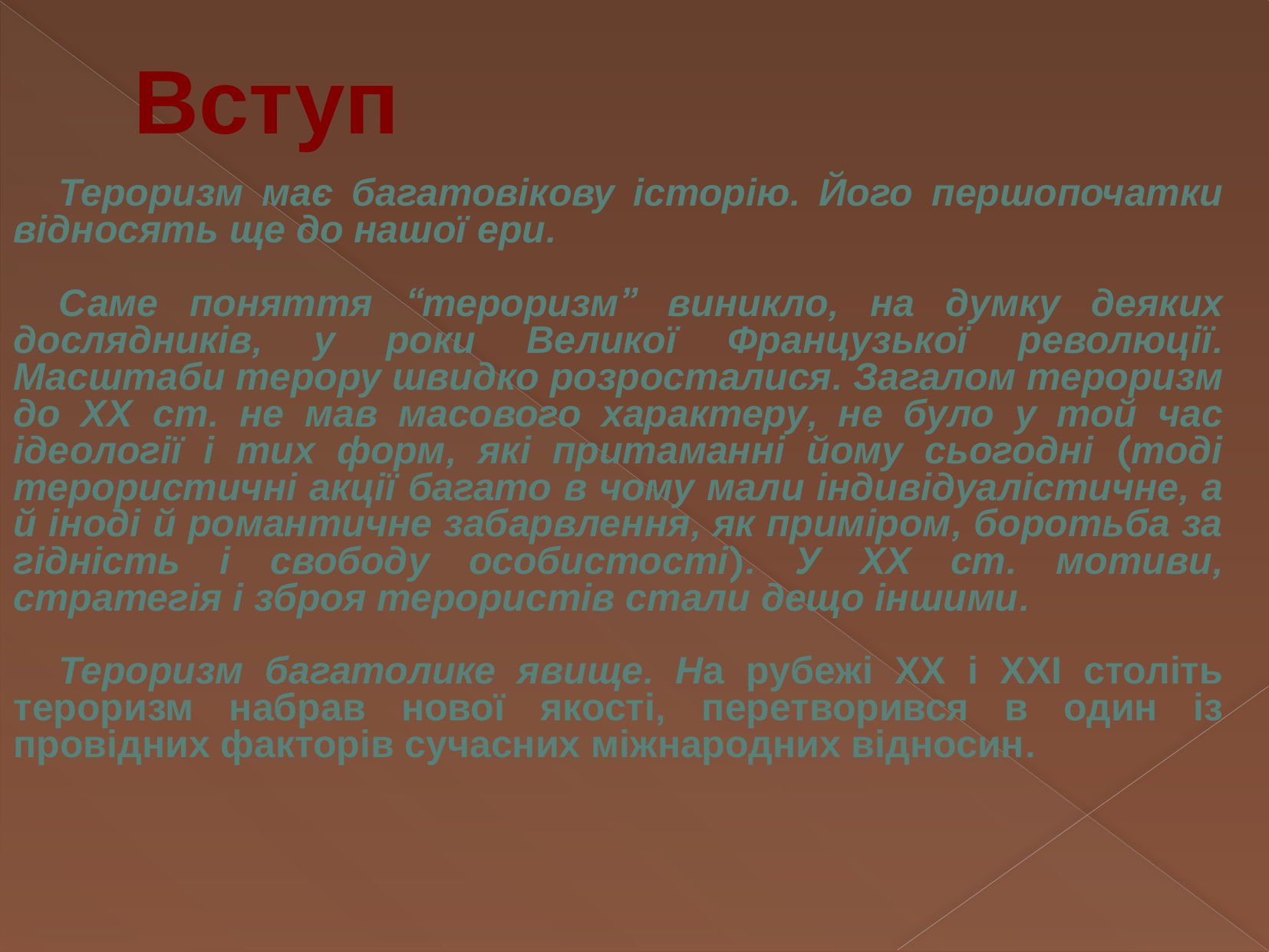

# Вступ
Тероризм має багатовікову історію. Його першопочатки відносять ще до нашої ери.

Саме поняття “тероризм” виникло, на думку деяких дослядників, у роки Великої Французької революції. Масштаби терору швидко розросталися. Загалом тероризм до ХХ ст. не мав масового характеру, не було у той час ідеології і тих форм, які притаманні йому сьогодні (тоді терористичні акції багато в чому мали індивідуалістичне, а й іноді й романтичне забарвлення, як приміром, боротьба за гідність і свободу особистості). У ХХ ст. мотиви, стратегія і зброя терористів стали дещо іншими.

Тероризм багатолике явище. На рубежі ХХ і ХХІ століть тероризм набрав нової якості, перетворився в один із провідних факторів сучасних міжнародних відносин.